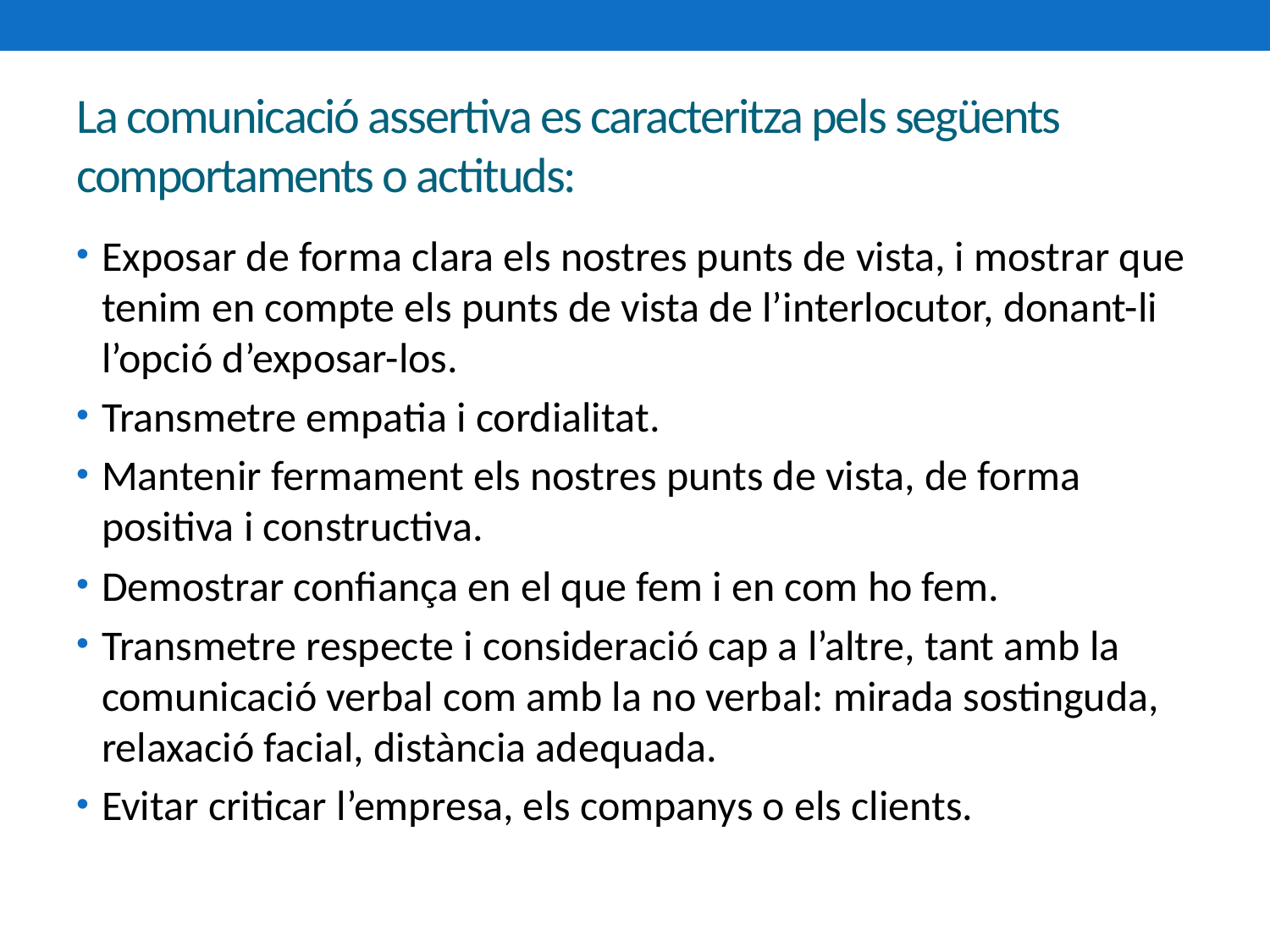

# La comunicació assertiva es caracteritza pels següents comportaments o actituds:
Exposar de forma clara els nostres punts de vista, i mostrar que tenim en compte els punts de vista de l’interlocutor, donant-li l’opció d’exposar-los.
Transmetre empatia i cordialitat.
Mantenir fermament els nostres punts de vista, de forma positiva i constructiva.
Demostrar confiança en el que fem i en com ho fem.
Transmetre respecte i consideració cap a l’altre, tant amb la comunicació verbal com amb la no verbal: mirada sostinguda, relaxació facial, distància adequada.
Evitar criticar l’empresa, els companys o els clients.